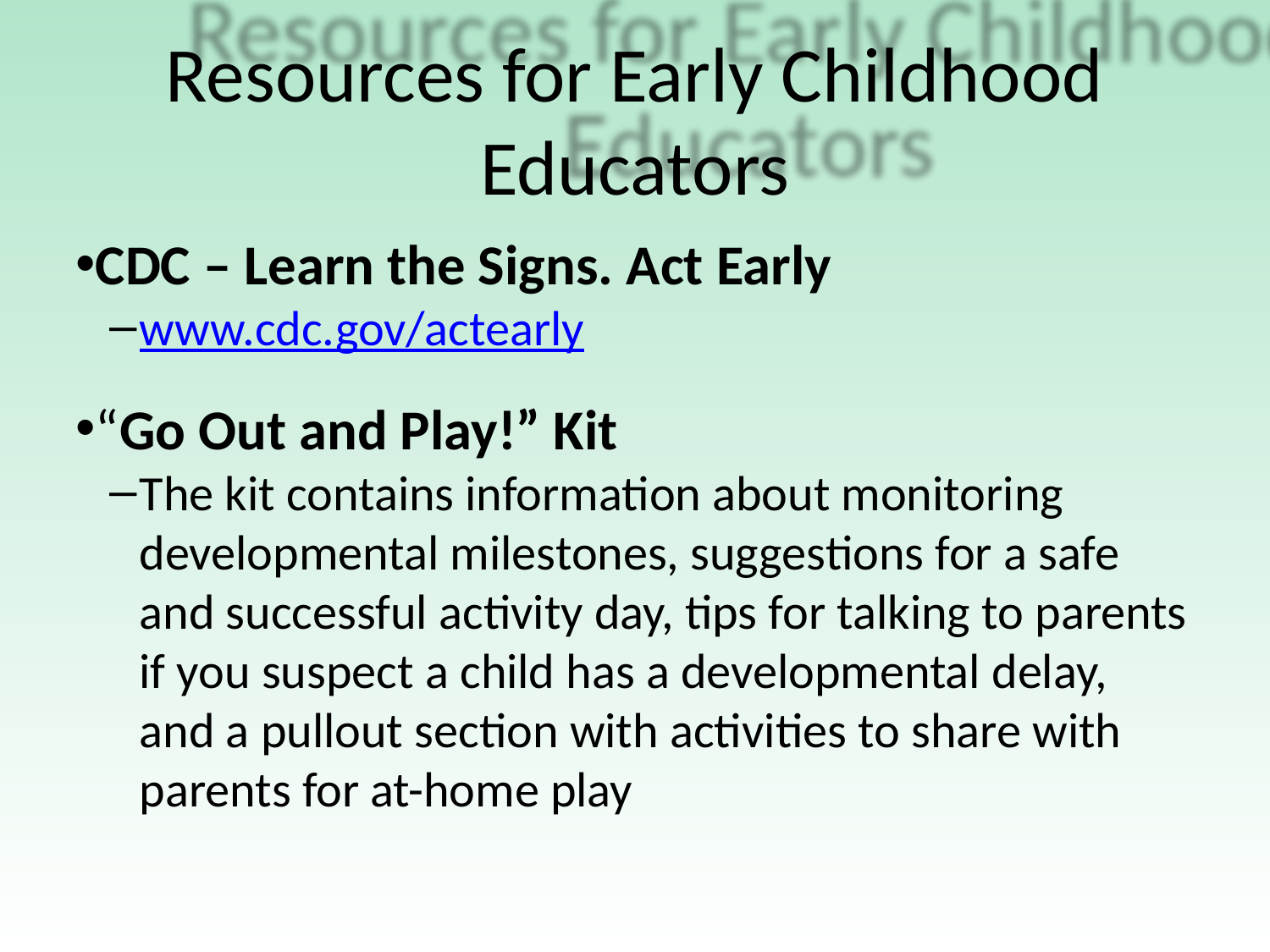

Resources for Early Childhood Educators
CDC – Learn the Signs. Act Early
www.cdc.gov/actearly

“Go Out and Play!” Kit
The kit contains information about monitoring developmental milestones, suggestions for a safe and successful activity day, tips for talking to parents if you suspect a child has a developmental delay, and a pullout section with activities to share with parents for at-home play